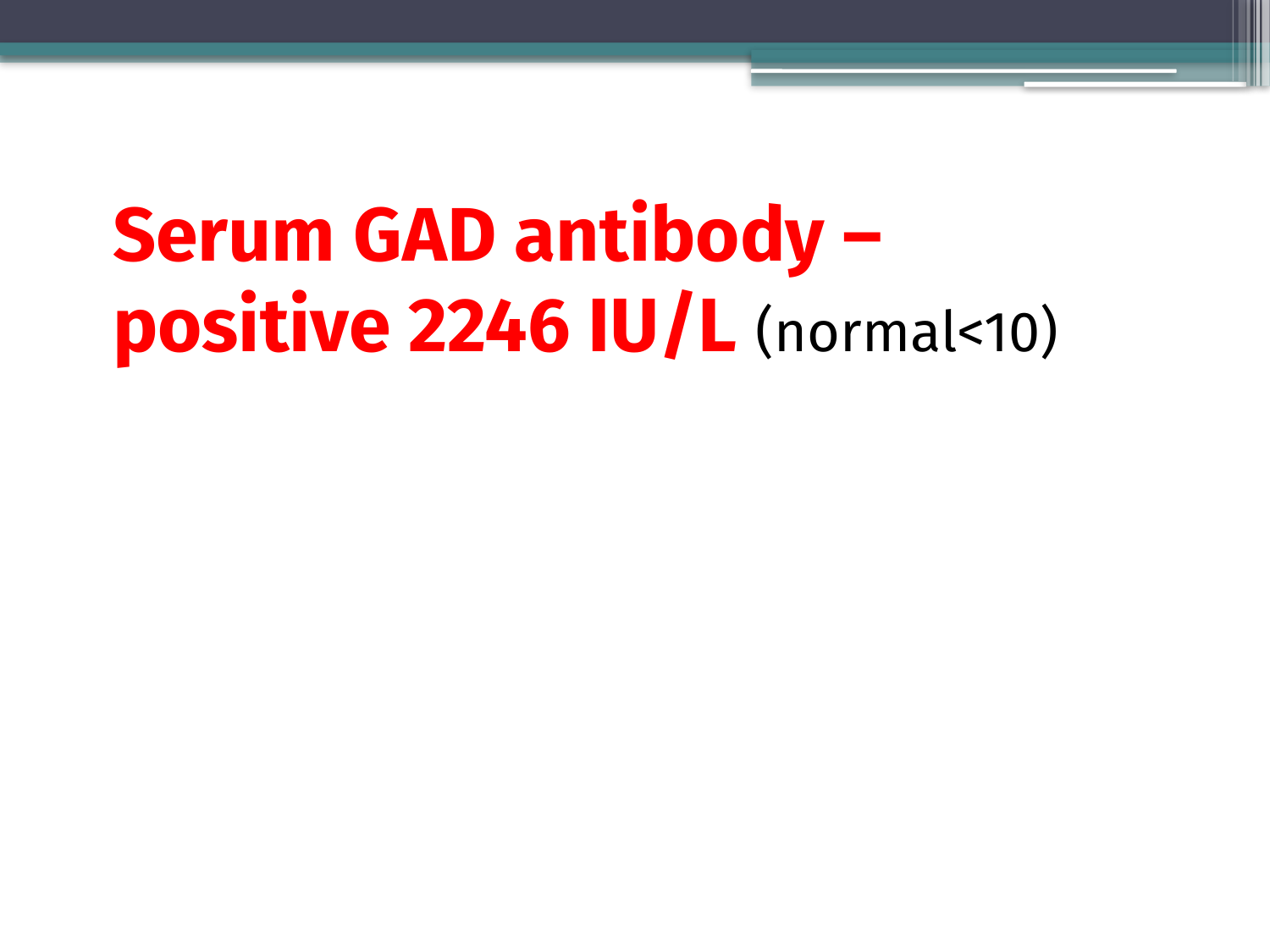

# Serum GAD antibody – positive 2246 IU/L (normal<10)